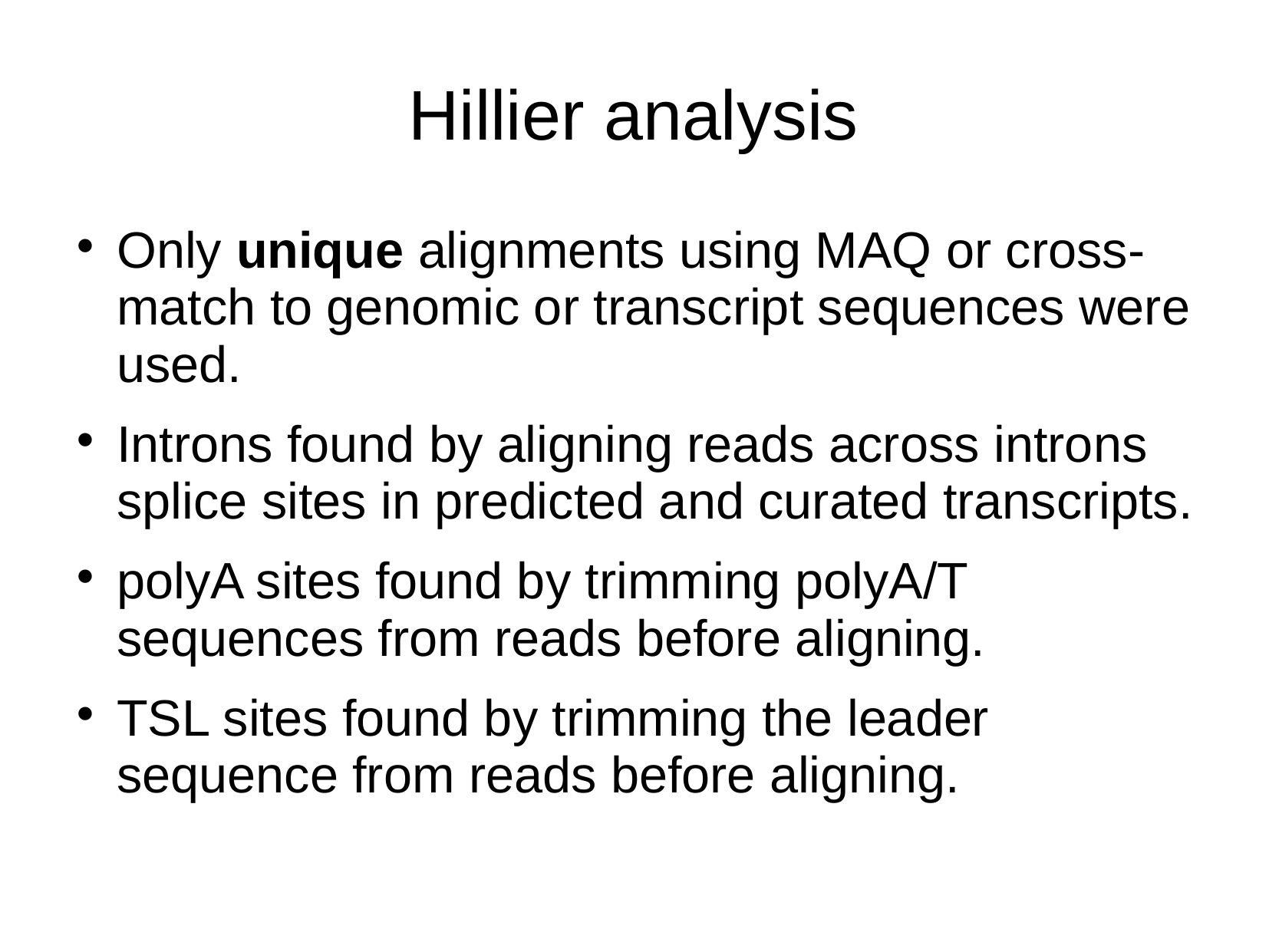

# Hillier analysis
Only unique alignments using MAQ or cross-match to genomic or transcript sequences were used.
Introns found by aligning reads across introns splice sites in predicted and curated transcripts.
polyA sites found by trimming polyA/T sequences from reads before aligning.
TSL sites found by trimming the leader sequence from reads before aligning.